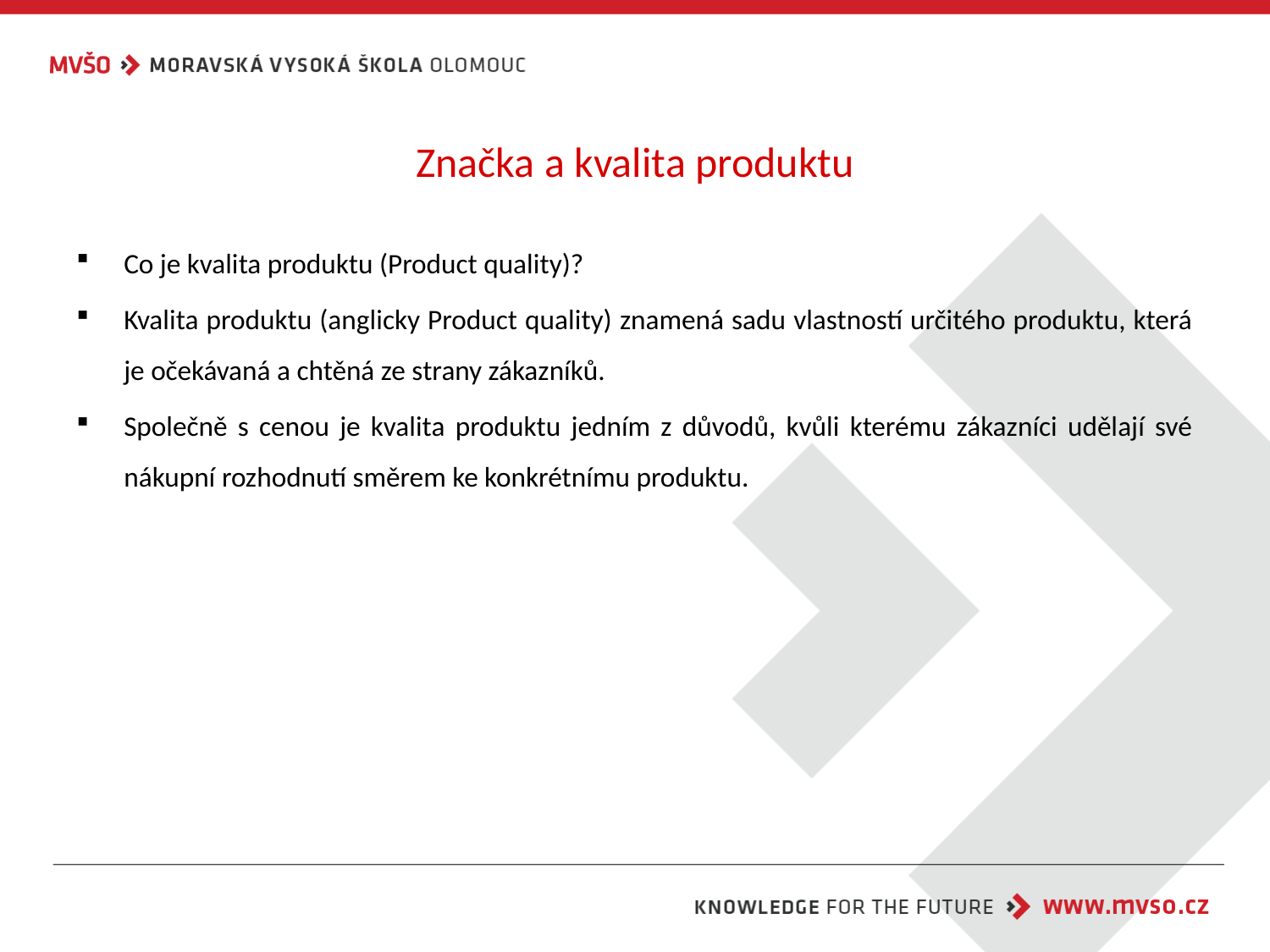

# Značka a kvalita produktu
Co je kvalita produktu (Product quality)?
Kvalita produktu (anglicky Product quality) znamená sadu vlastností určitého produktu, která je očekávaná a chtěná ze strany zákazníků.
Společně s cenou je kvalita produktu jedním z důvodů, kvůli kterému zákazníci udělají své nákupní rozhodnutí směrem ke konkrétnímu produktu.